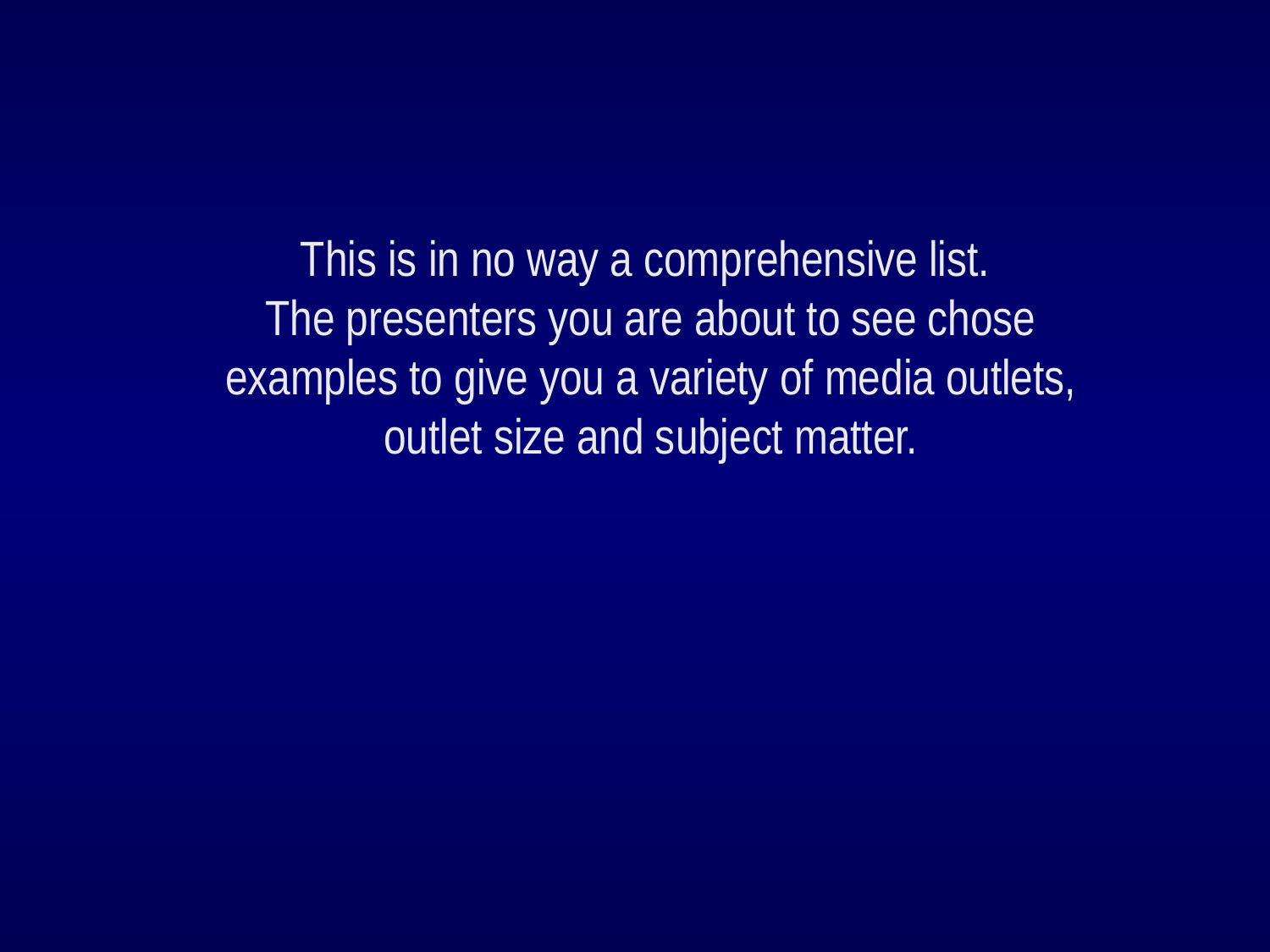

This is in no way a comprehensive list.
The presenters you are about to see chose examples to give you a variety of media outlets, outlet size and subject matter.